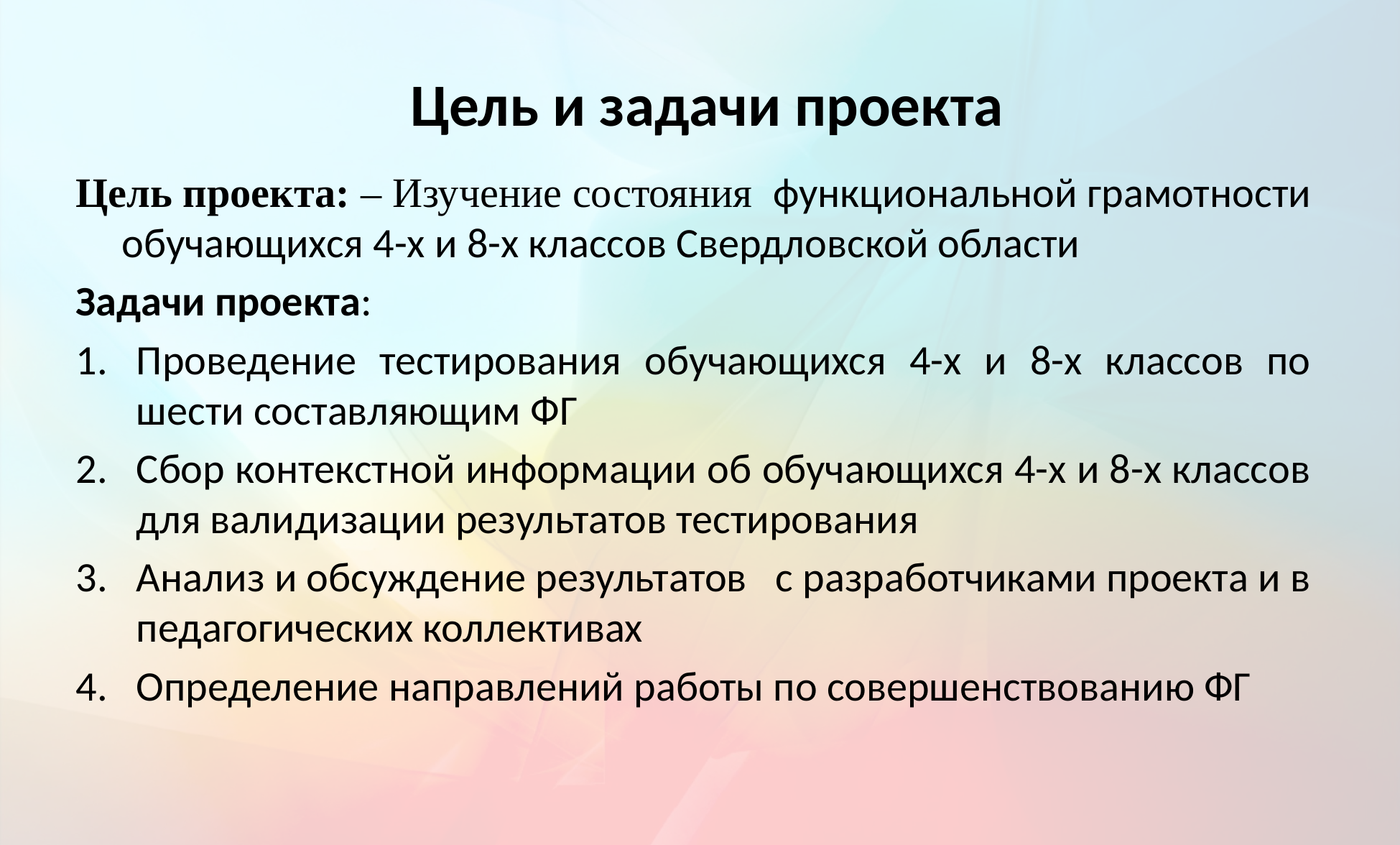

# Цель и задачи проекта
Цель проекта: – Изучение состояния  функциональной грамотности обучающихся 4-х и 8-х классов Свердловской области
Задачи проекта:
Проведение тестирования обучающихся 4-х и 8-х классов по шести составляющим ФГ
Сбор контекстной информации об обучающихся 4-х и 8-х классов для валидизации результатов тестирования
Анализ и обсуждение результатов   с разработчиками проекта и в педагогических коллективах
Определение направлений работы по совершенствованию ФГ